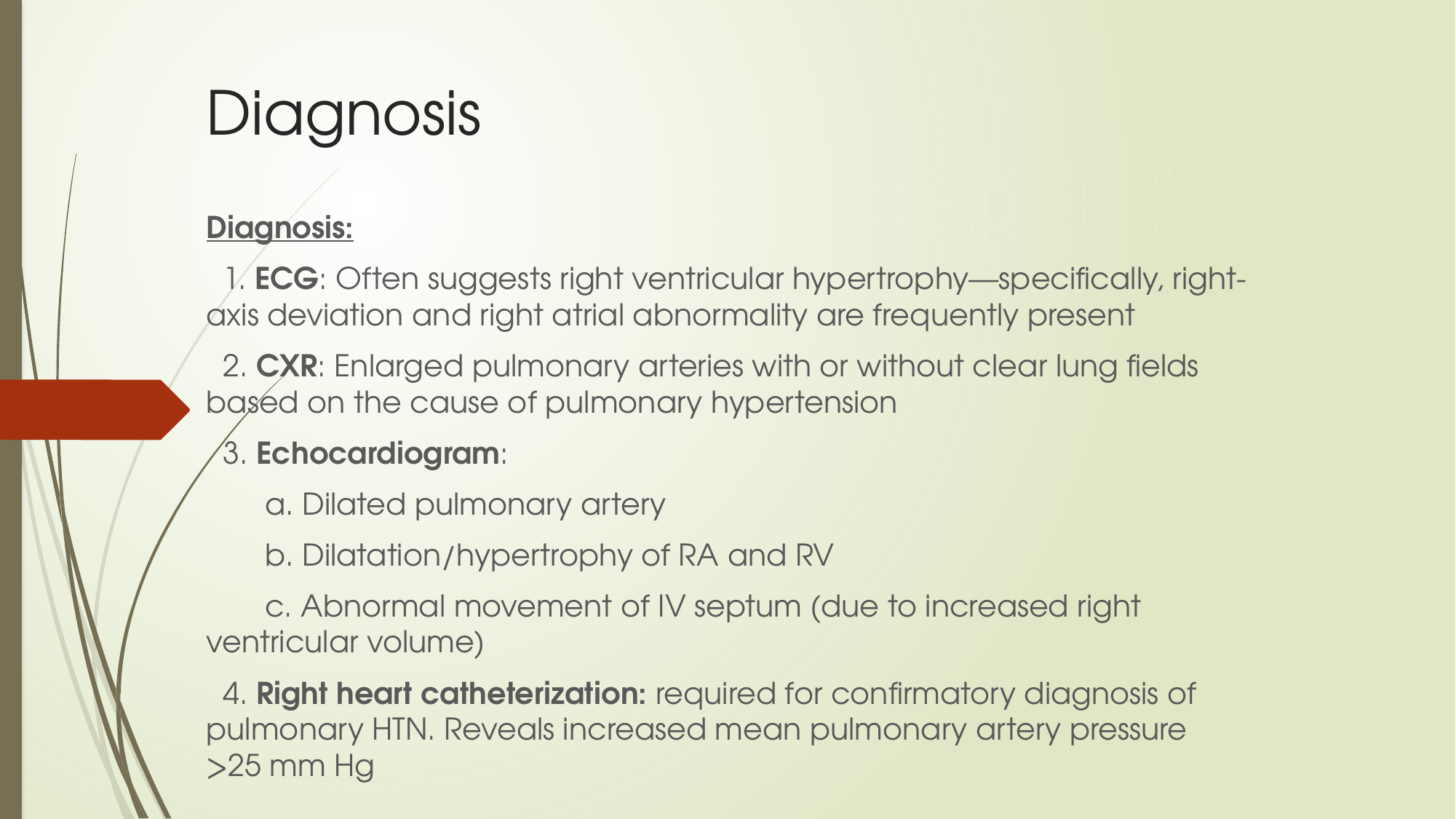

# Diagnosis
Diagnosis:
  1. ECG: Often suggests right ventricular hypertrophy—specifically, right-axis deviation and right atrial abnormality are frequently present
  2. CXR: Enlarged pulmonary arteries with or without clear lung fields based on the cause of pulmonary hypertension
  3. Echocardiogram:
       a. Dilated pulmonary artery
       b. Dilatation/hypertrophy of RA and RV
       c. Abnormal movement of IV septum (due to increased right ventricular volume)
  4. Right heart catheterization: required for confirmatory diagnosis of pulmonary HTN. Reveals increased mean pulmonary artery pressure >25 mm Hg